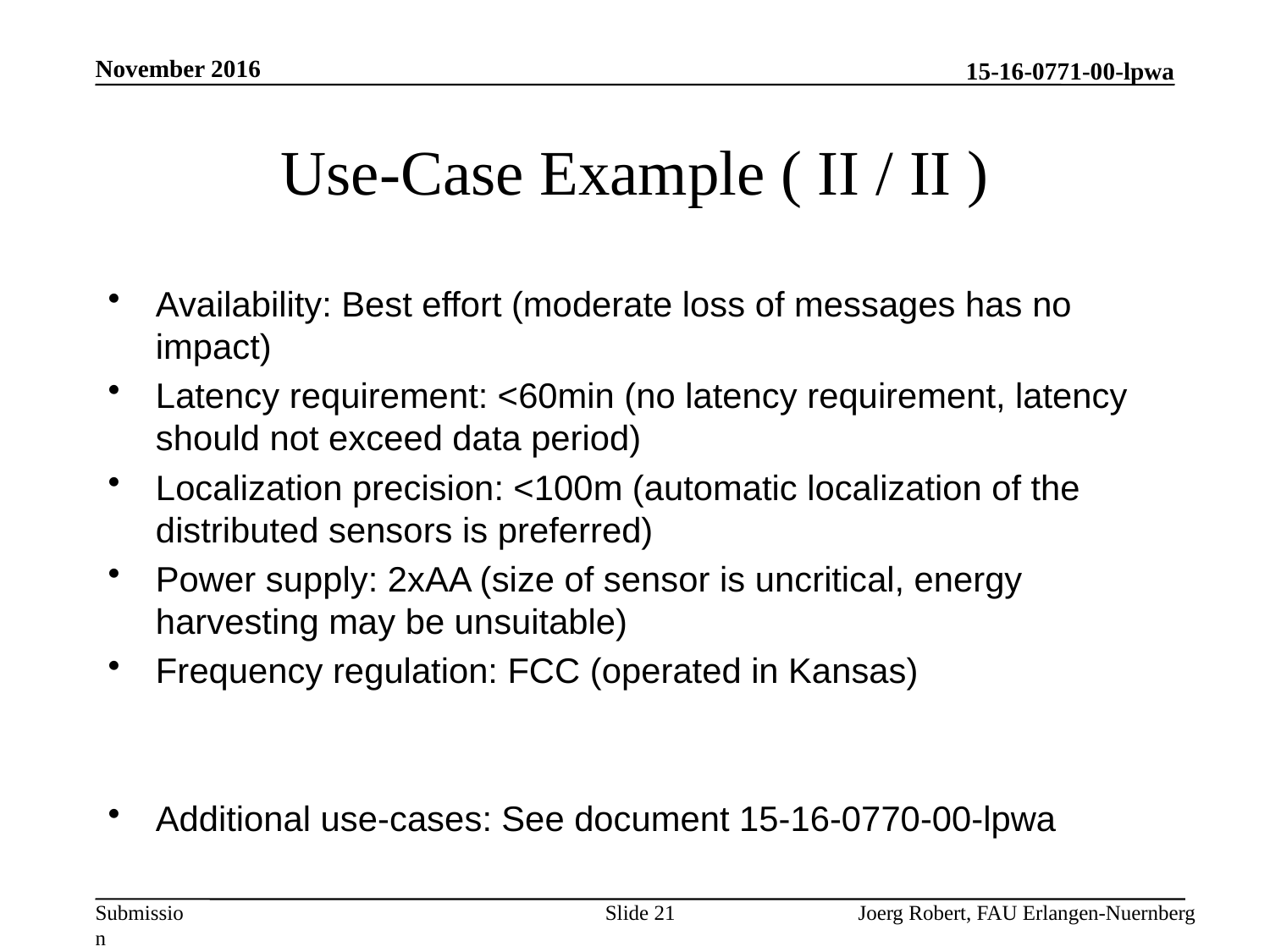

November 2016
# Use-Case Example ( II / II )
Availability: Best effort (moderate loss of messages has no impact)
Latency requirement: <60min (no latency requirement, latency should not exceed data period)
Localization precision: <100m (automatic localization of the distributed sensors is preferred)
Power supply: 2xAA (size of sensor is uncritical, energy harvesting may be unsuitable)
Frequency regulation: FCC (operated in Kansas)

Additional use-cases: See document 15-16-0770-00-lpwa

Slide 21
Joerg Robert, FAU Erlangen-Nuernberg